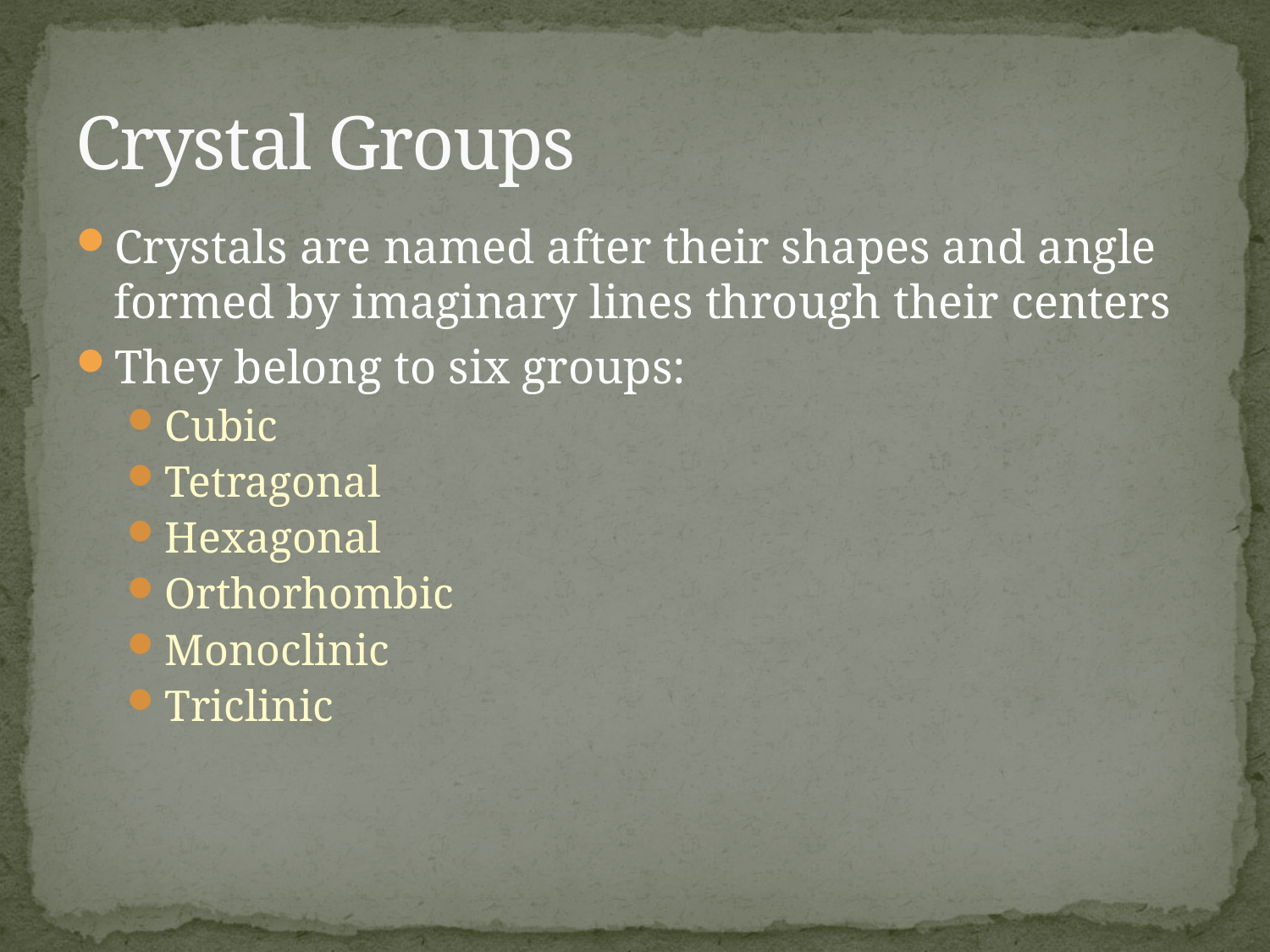

# Crystal Groups
Crystals are named after their shapes and angle formed by imaginary lines through their centers
They belong to six groups:
Cubic
Tetragonal
Hexagonal
Orthorhombic
Monoclinic
Triclinic